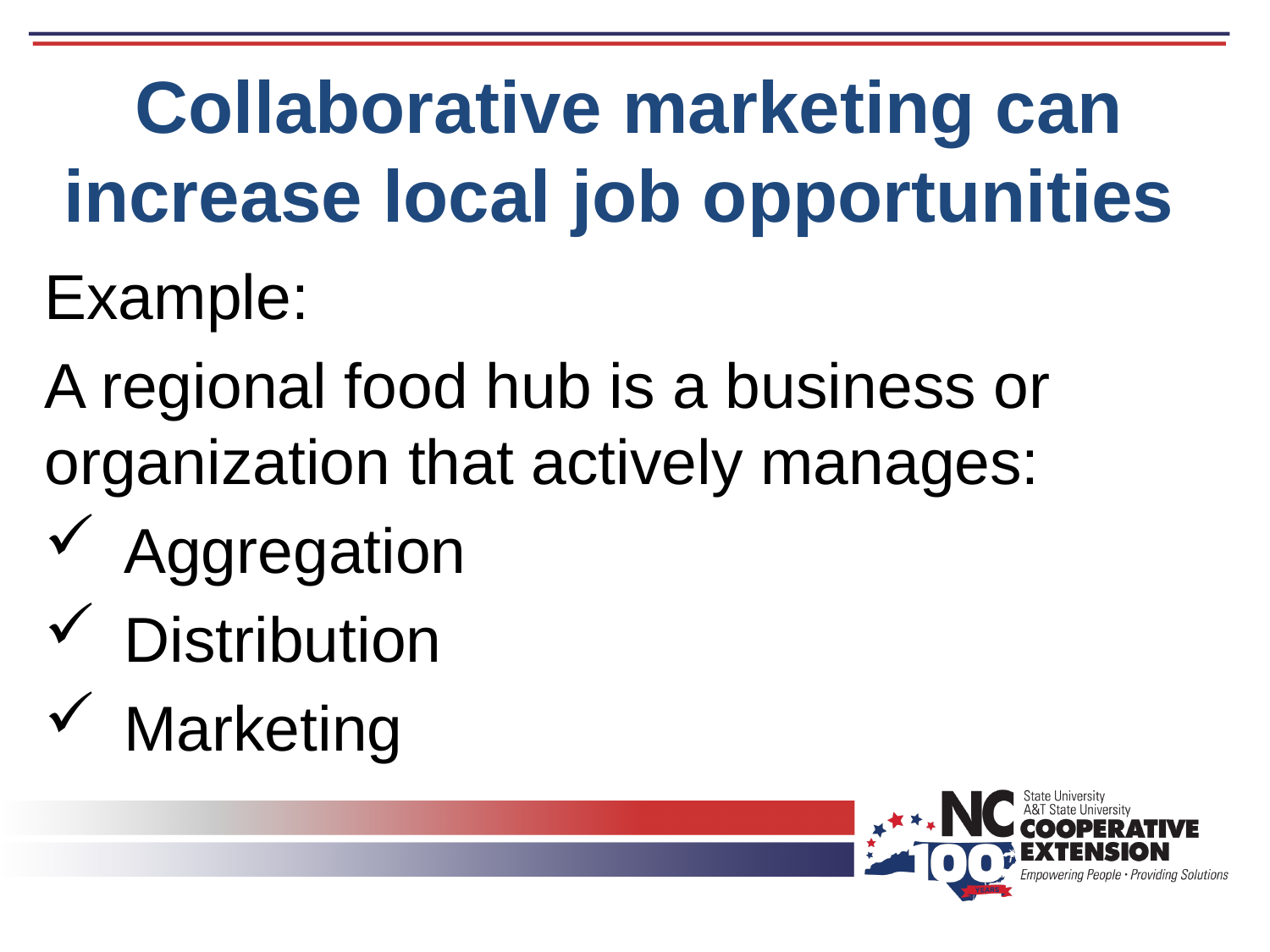

# Collaborative marketing can increase local job opportunities
Example:
A regional food hub is a business or organization that actively manages:
Aggregation
Distribution
Marketing